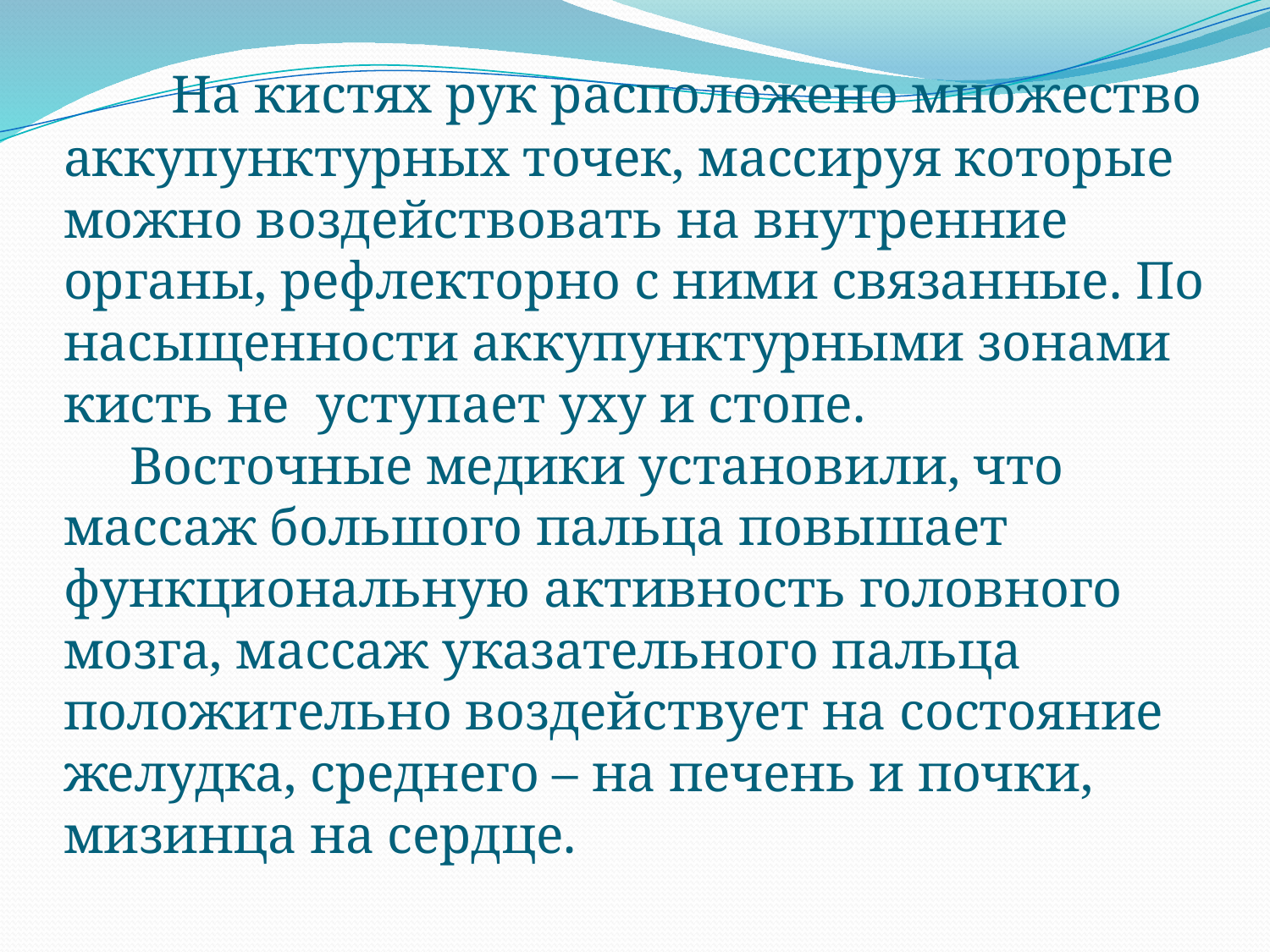

# На кистях рук расположено множество аккупунктурных точек, массируя которые можно воздействовать на внутренние органы, рефлекторно с ними связанные. По насыщенности аккупунктурными зонами кисть не  уступает уху и стопе. Восточные медики установили, что массаж большого пальца повышает функциональную активность головного мозга, массаж указательного пальца положительно воздействует на состояние желудка, среднего – на печень и почки, мизинца на сердце.